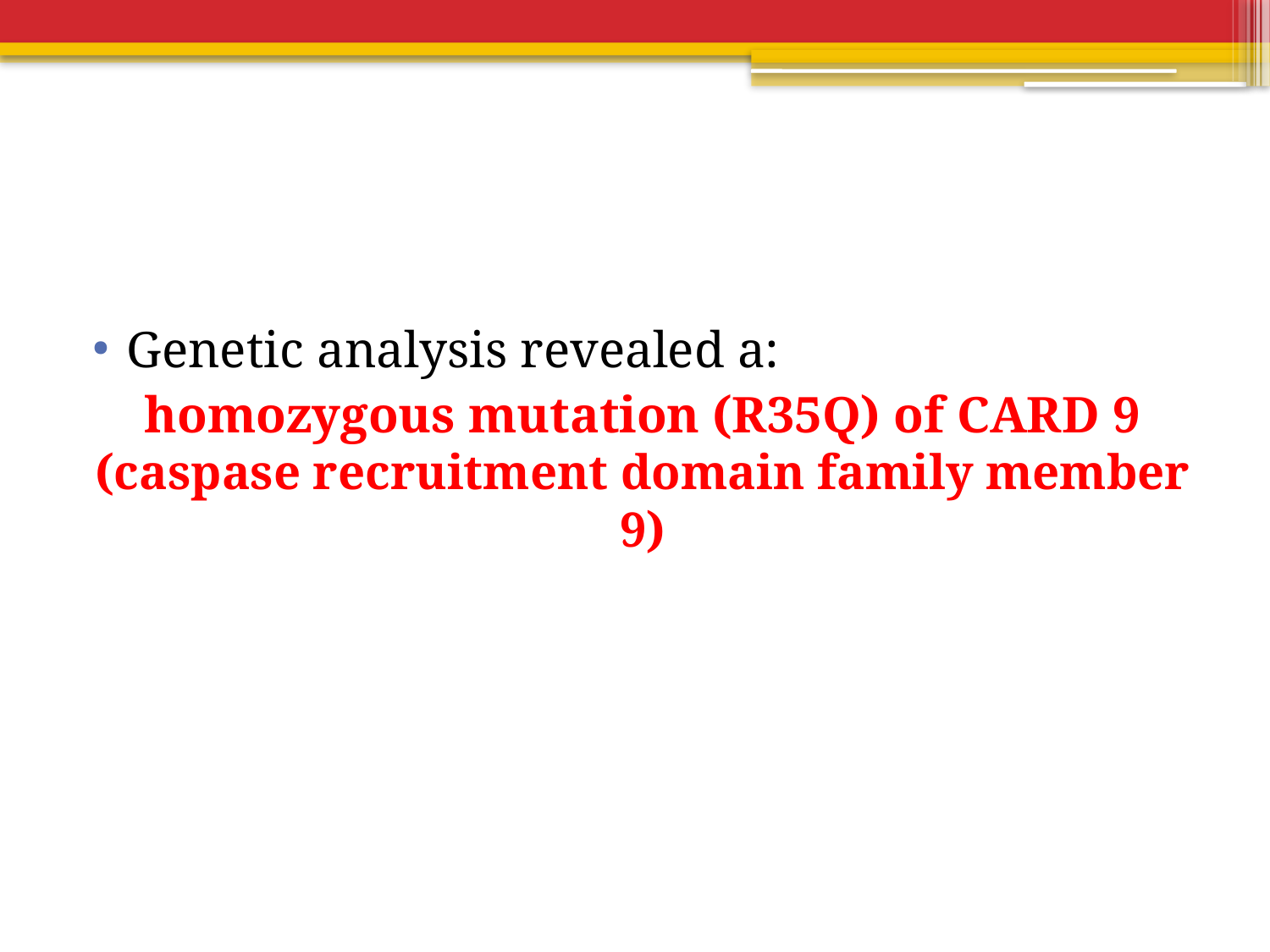

#
Genetic analysis revealed a:
homozygous mutation (R35Q) of CARD 9 (caspase recruitment domain family member 9)